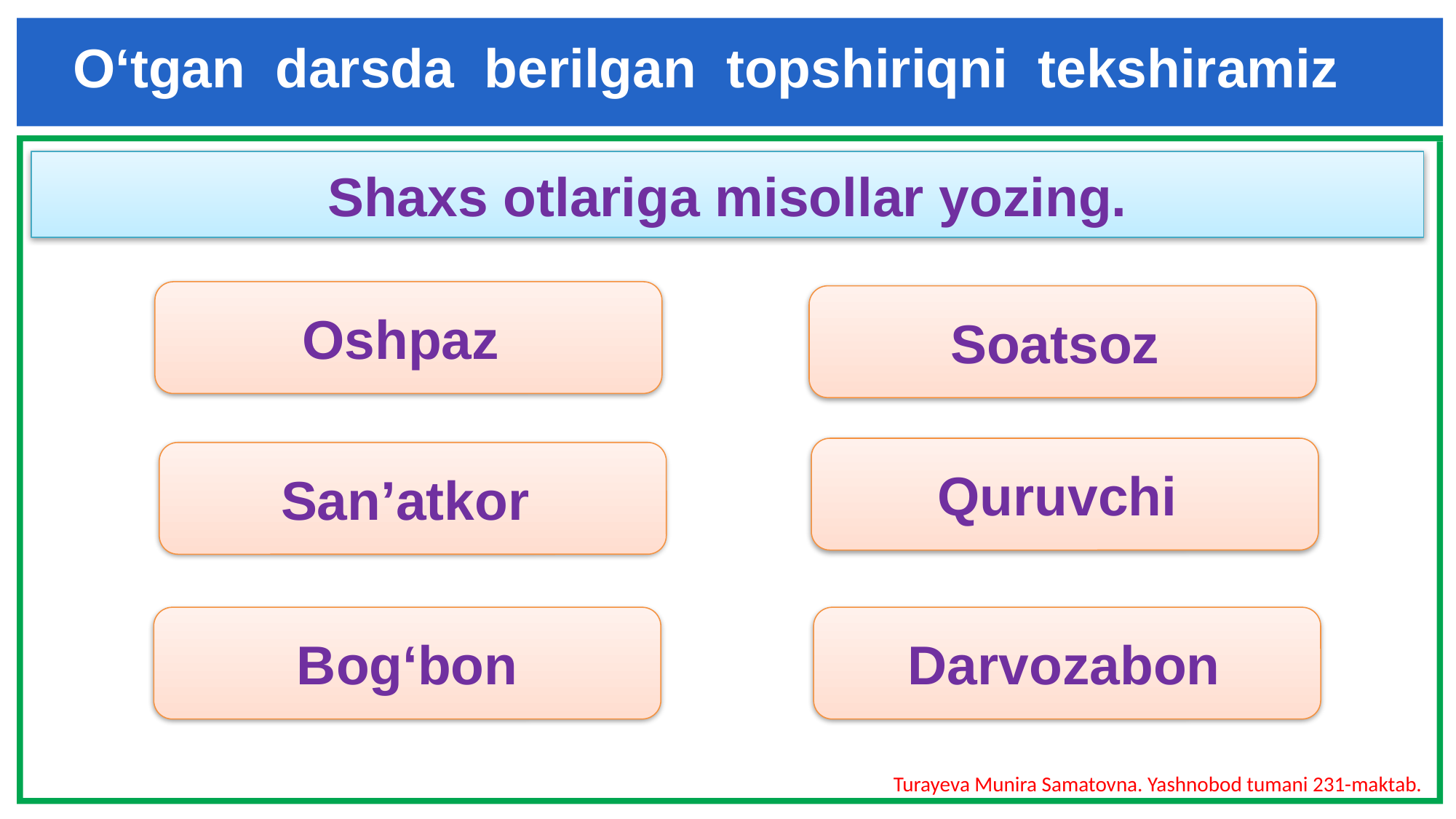

O‘tgan  darsda  berilgan  topshiriqni  tekshiramiz
Shaxs otlariga misollar yozing.
Oshpaz
Soatsoz
Quruvchi
San’atkor
Bog‘bon
Darvozabon
Turayeva Munira Samatovna. Yashnobod tumani 231-maktab.